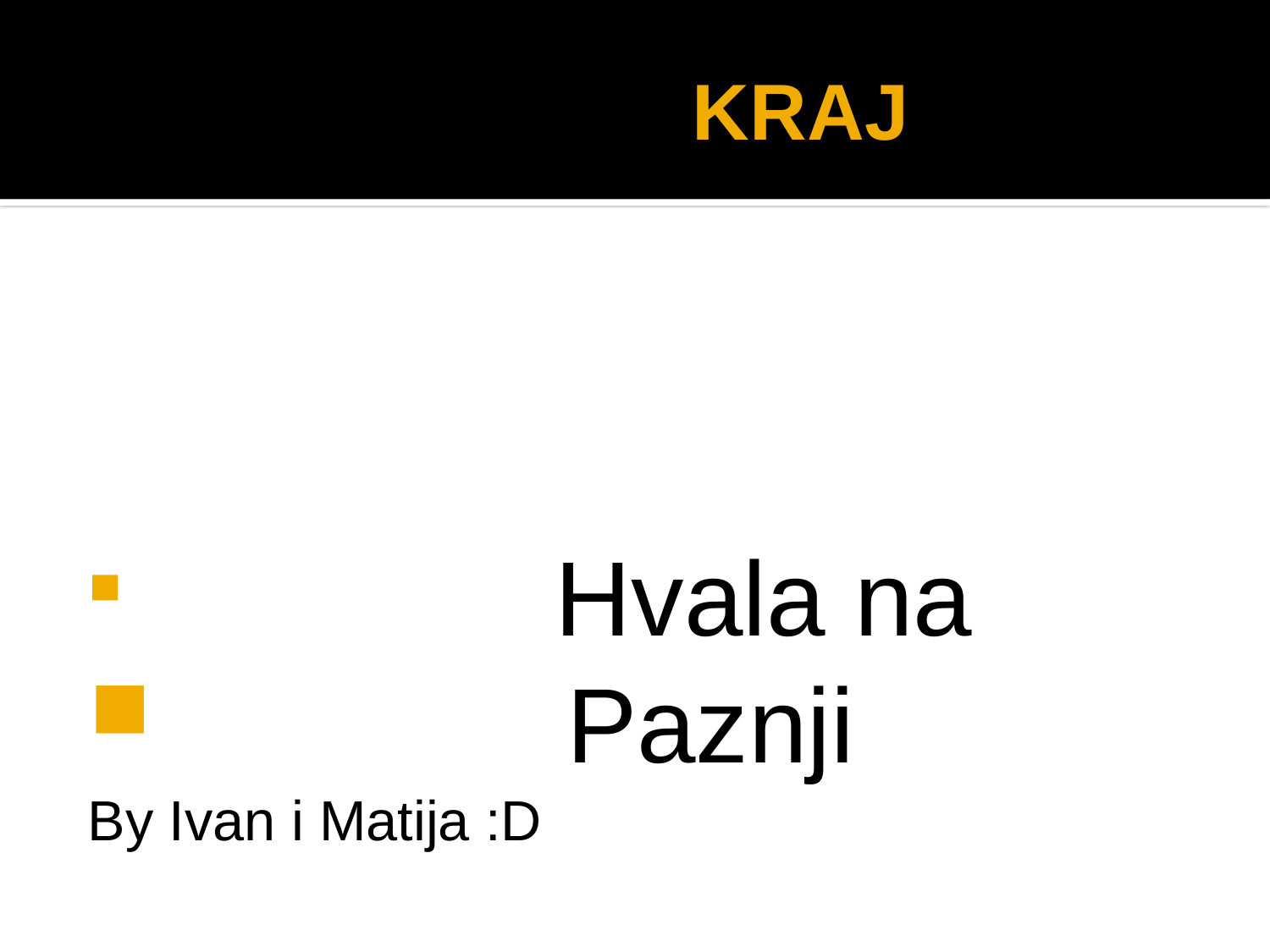

# KRAJ

                           Hvala na
              Paznji
By Ivan i Matija :D